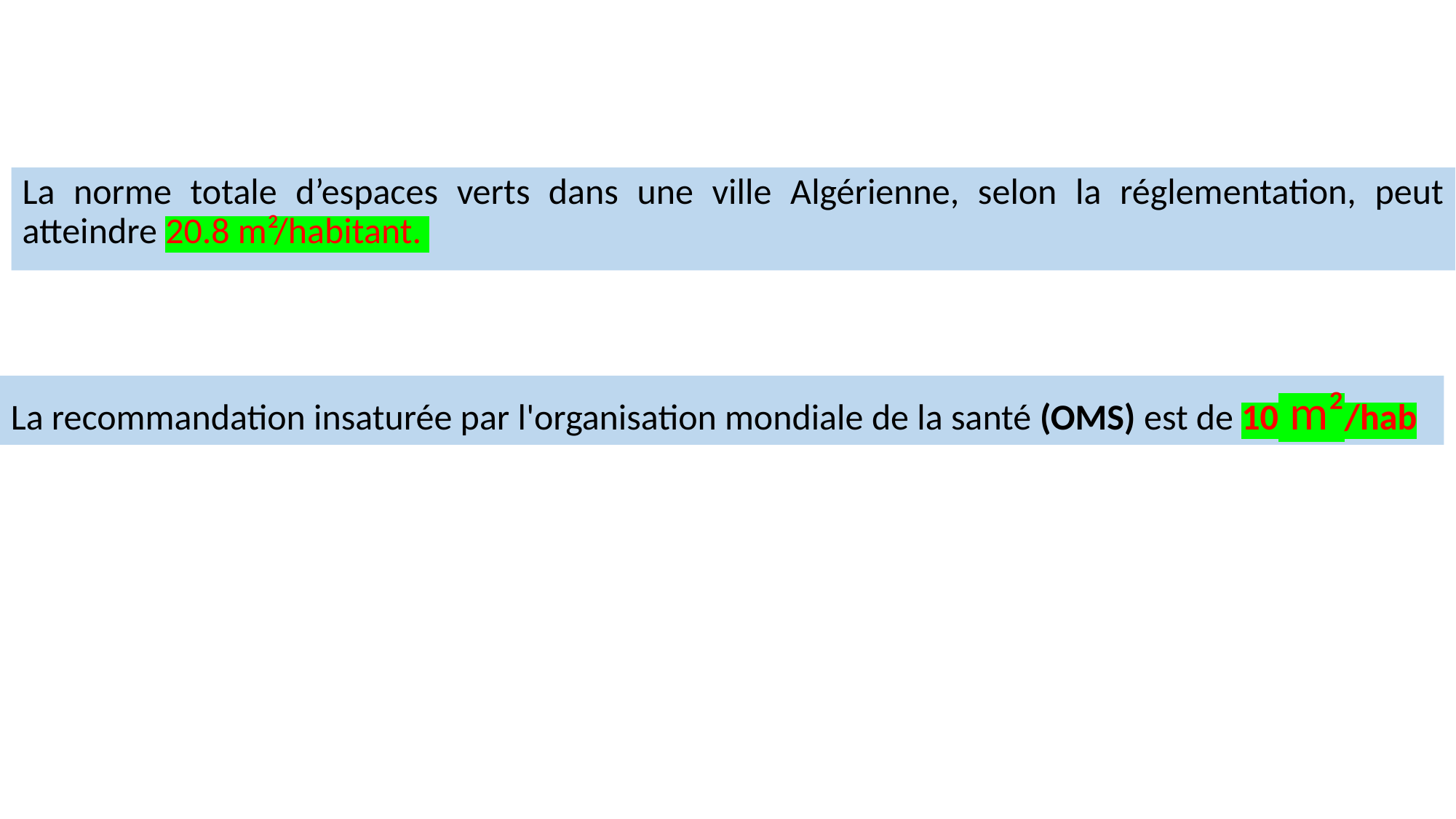

La norme totale d’espaces verts dans une ville Algérienne, selon la réglementation, peut atteindre 20.8 m²/habitant.
La recommandation insaturée par l'organisation mondiale de la santé (OMS) est de 10 m²/hab